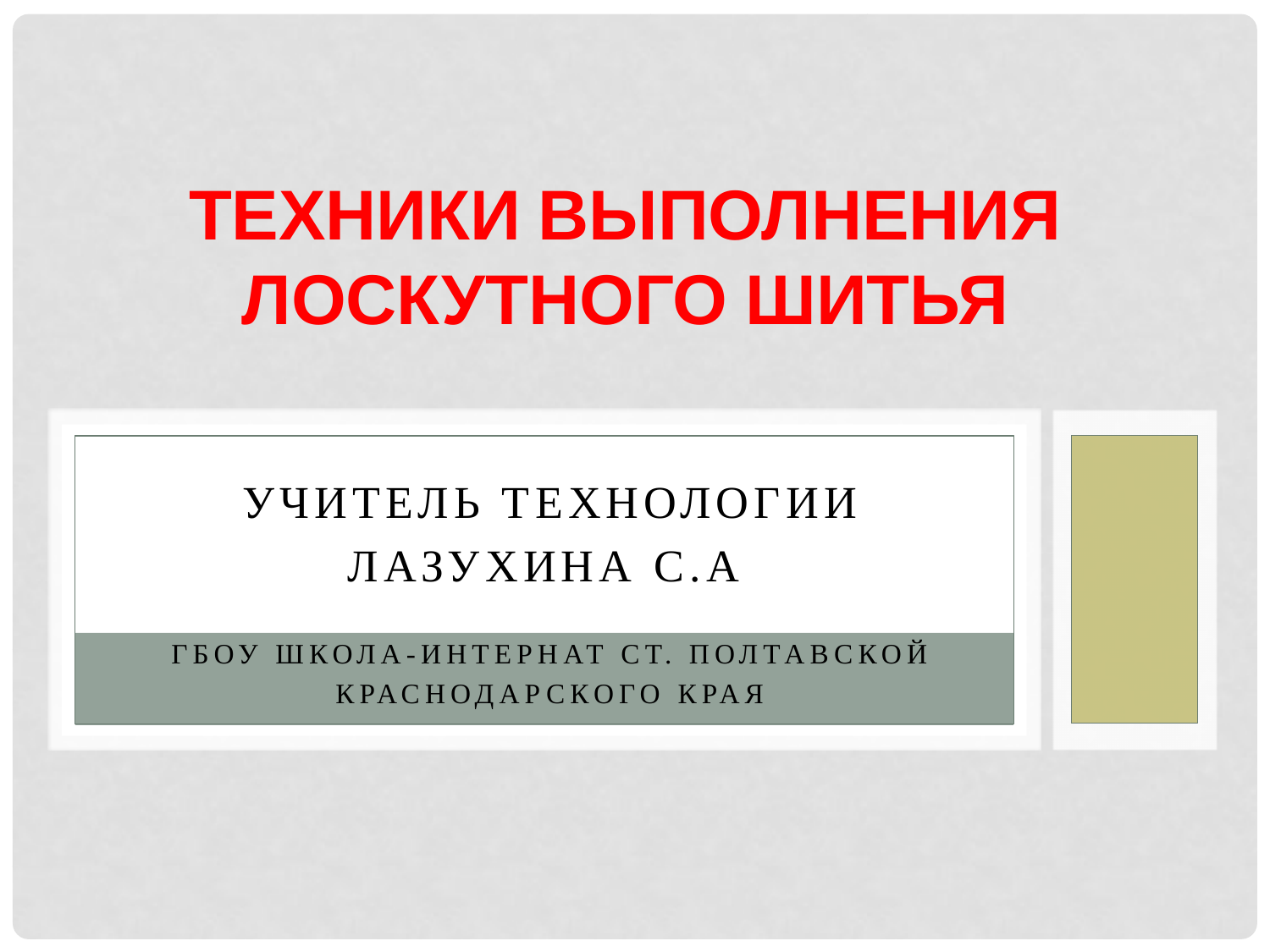

# Техники выполнения лоскутного шитья
Учитель технологии
Лазухина С.А.

ГБОУ школа-интернат ст. Полтавской
Краснодарского края